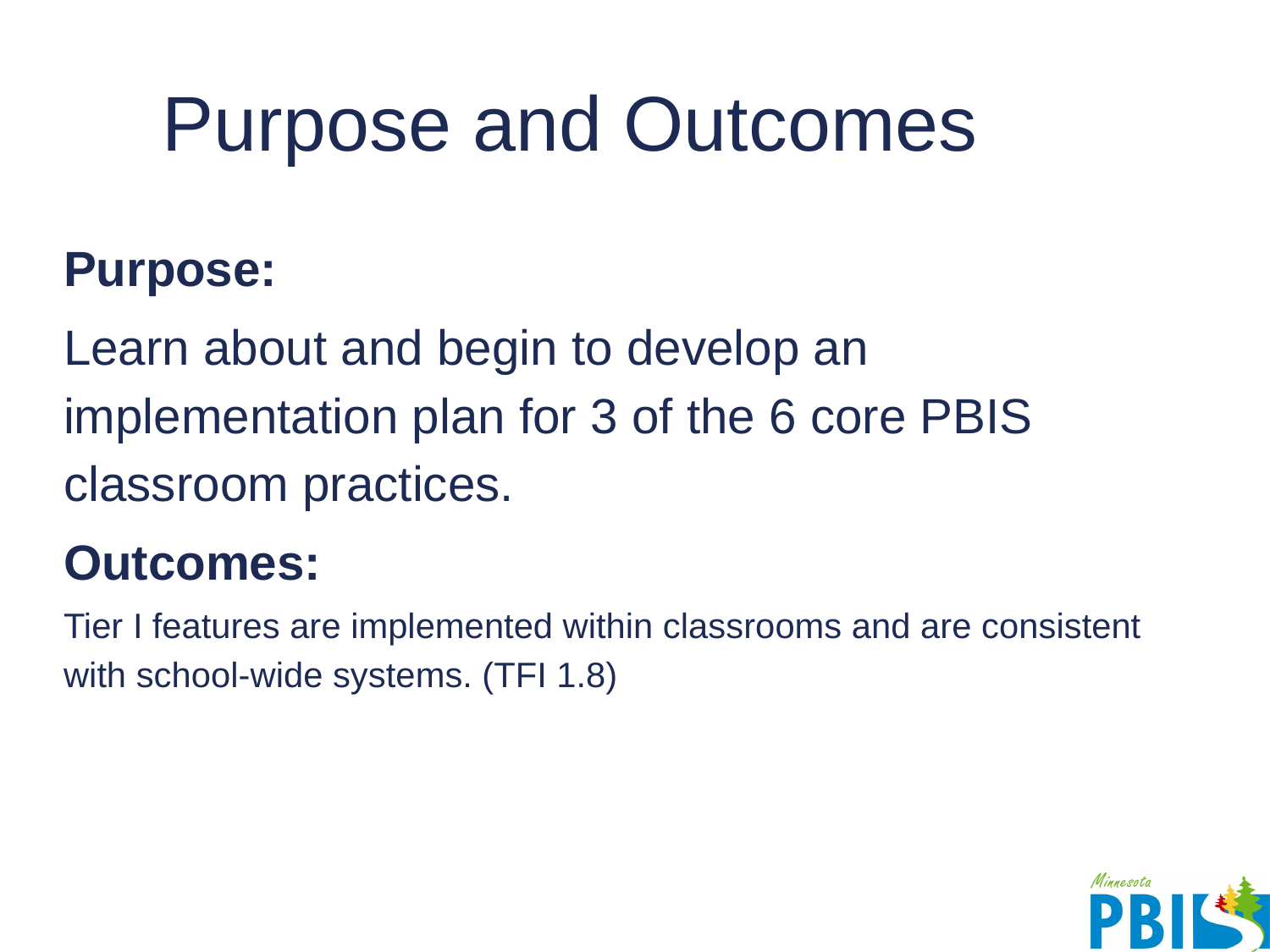

# Purpose and Outcomes
Purpose:
Learn about and begin to develop an implementation plan for 3 of the 6 core PBIS classroom practices.
Outcomes:
Tier I features are implemented within classrooms and are consistent with school-wide systems. (TFI 1.8)